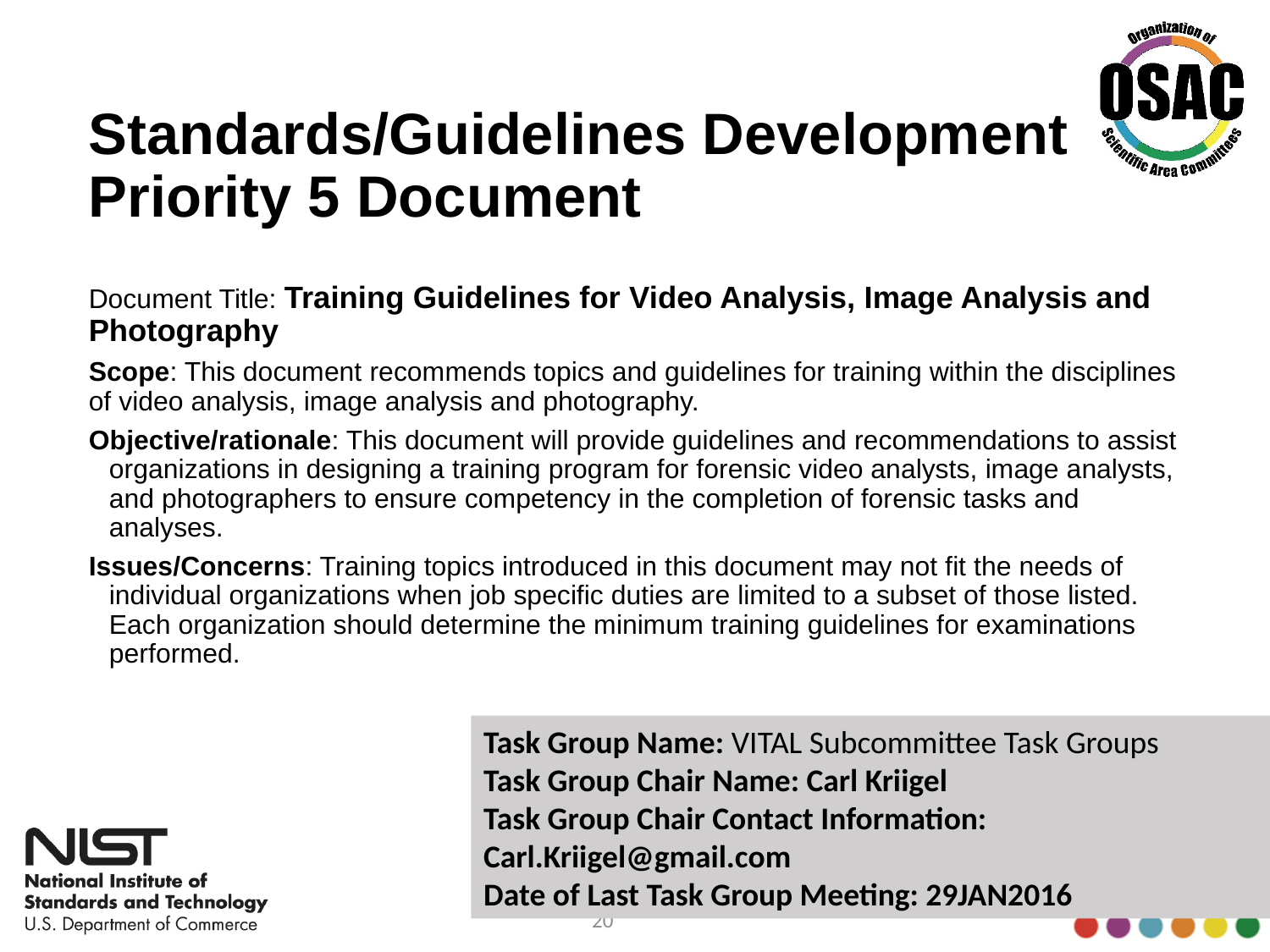

# Standards/Guidelines Development Priority 5 Document
Document Title: Training Guidelines for Video Analysis, Image Analysis and Photography
Scope: This document recommends topics and guidelines for training within the disciplines of video analysis, image analysis and photography.
Objective/rationale: This document will provide guidelines and recommendations to assist organizations in designing a training program for forensic video analysts, image analysts, and photographers to ensure competency in the completion of forensic tasks and analyses.
Issues/Concerns: Training topics introduced in this document may not fit the needs of individual organizations when job specific duties are limited to a subset of those listed. Each organization should determine the minimum training guidelines for examinations performed.

Task Group Name: VITAL Subcommittee Task Groups
Task Group Chair Name: Carl Kriigel
Task Group Chair Contact Information: Carl.Kriigel@gmail.com
Date of Last Task Group Meeting: 29JAN2016
20